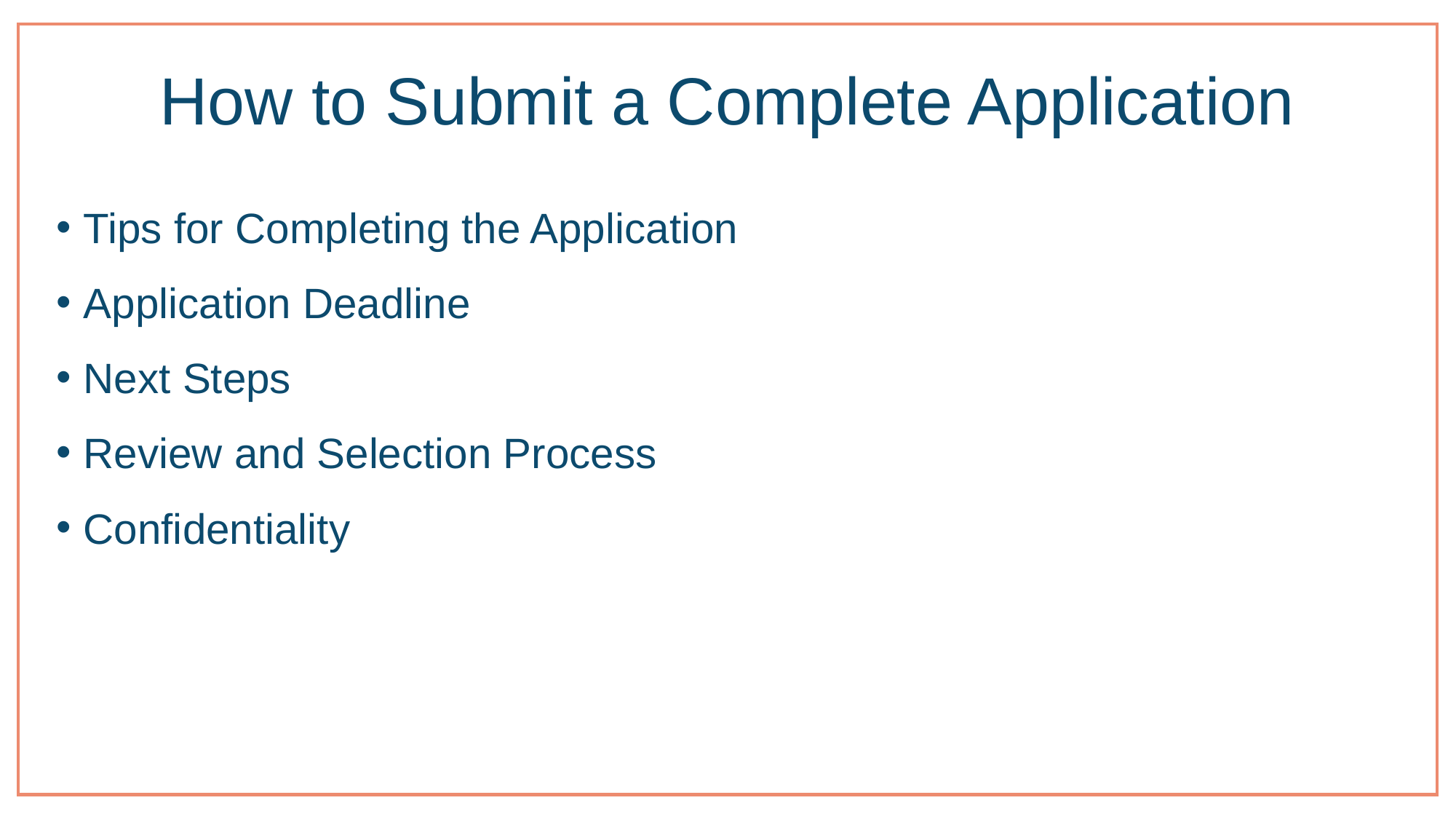

# How to Submit a Complete Application
Tips for Completing the Application
Application Deadline
Next Steps
Review and Selection Process
Confidentiality